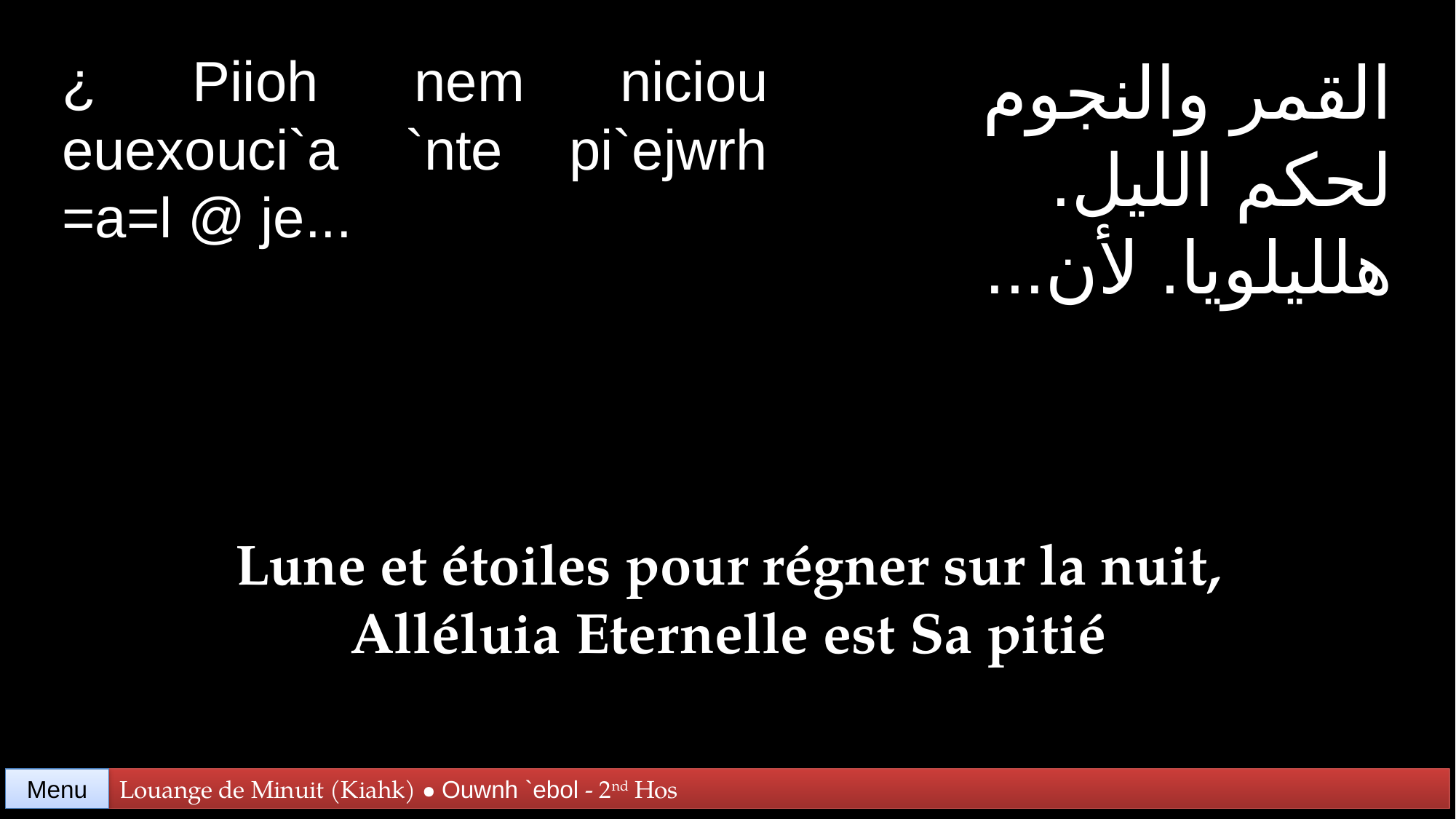

¿ Piioh nem niciou euexouci`a `nte pi`ejwrh =a=l @ je...
القمر والنجوم لحكم الليل. هلليلويا. لأن...
Lune et étoiles pour régner sur la nuit,
Alléluia Eternelle est Sa pitié
Menu
Louange de Minuit (Kiahk) • Ouwnh `ebol - 2nd Hos